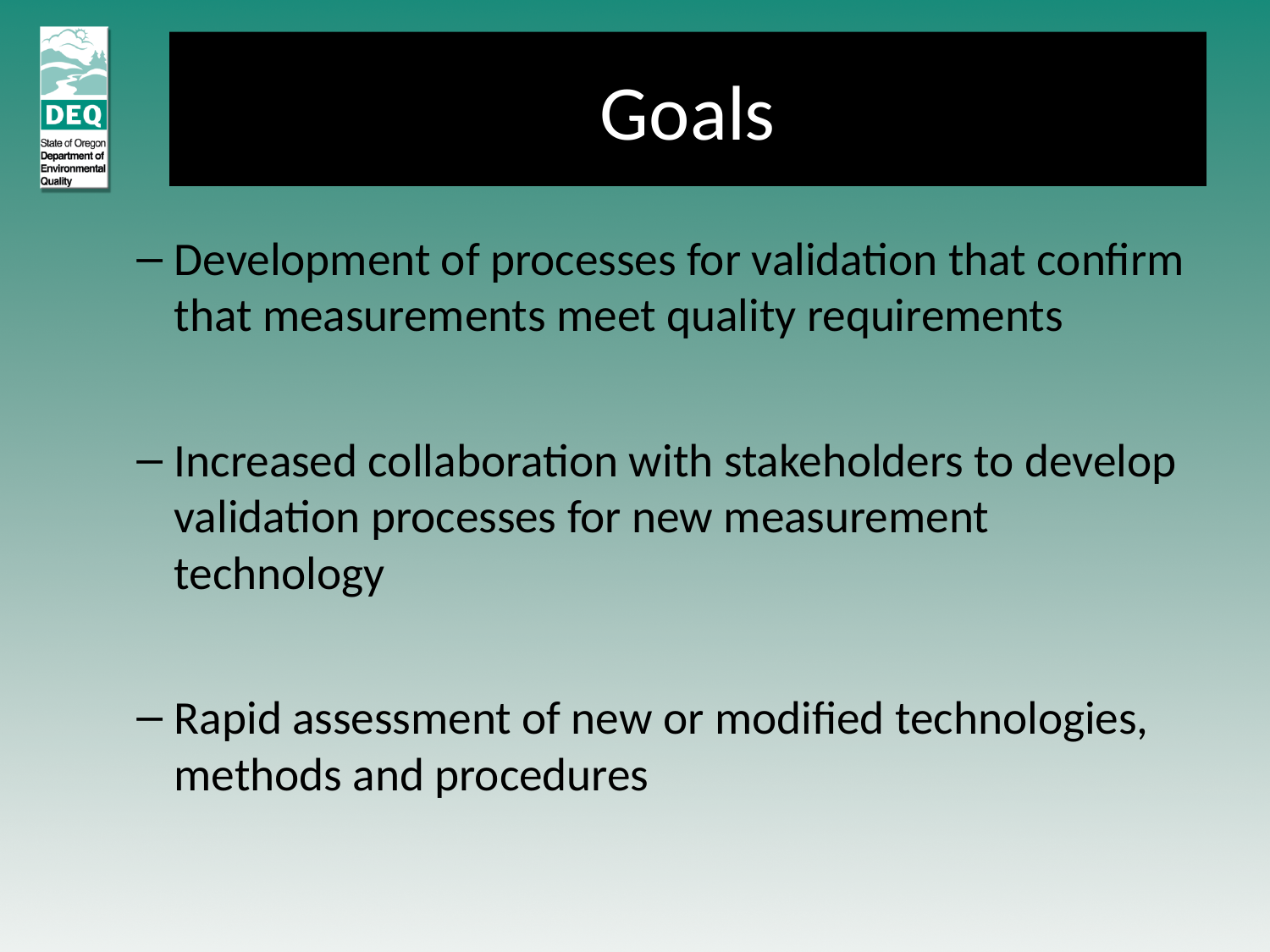

# Goals
Development of processes for validation that confirm that measurements meet quality requirements

Increased collaboration with stakeholders to develop validation processes for new measurement technology

Rapid assessment of new or modified technologies, methods and procedures